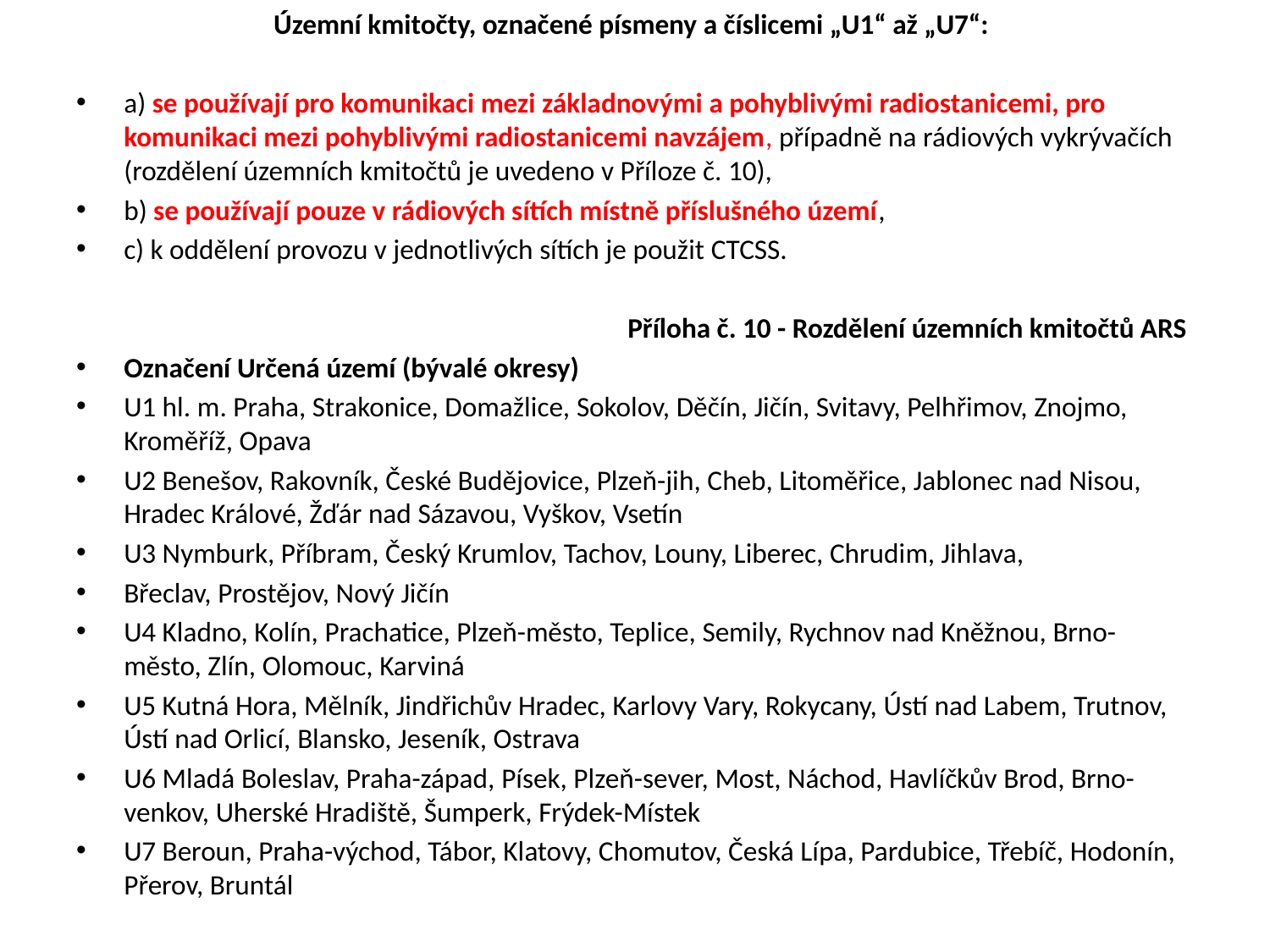

Územní kmitočty, označené písmeny a číslicemi „U1“ až „U7“:

a) se používají pro komunikaci mezi základnovými a pohyblivými radiostanicemi, pro komunikaci mezi pohyblivými radiostanicemi navzájem, případně na rádiových vykrývačích (rozdělení územních kmitočtů je uvedeno v Příloze č. 10),
b) se používají pouze v rádiových sítích místně příslušného území,
c) k oddělení provozu v jednotlivých sítích je použit CTCSS.

Příloha č. 10 - Rozdělení územních kmitočtů ARS
Označení Určená území (bývalé okresy)
U1 hl. m. Praha, Strakonice, Domažlice, Sokolov, Děčín, Jičín, Svitavy, Pelhřimov, Znojmo, Kroměříž, Opava
U2 Benešov, Rakovník, České Budějovice, Plzeň-jih, Cheb, Litoměřice, Jablonec nad Nisou, Hradec Králové, Žďár nad Sázavou, Vyškov, Vsetín
U3 Nymburk, Příbram, Český Krumlov, Tachov, Louny, Liberec, Chrudim, Jihlava,
Břeclav, Prostějov, Nový Jičín
U4 Kladno, Kolín, Prachatice, Plzeň-město, Teplice, Semily, Rychnov nad Kněžnou, Brno-město, Zlín, Olomouc, Karviná
U5 Kutná Hora, Mělník, Jindřichův Hradec, Karlovy Vary, Rokycany, Ústí nad Labem, Trutnov, Ústí nad Orlicí, Blansko, Jeseník, Ostrava
U6 Mladá Boleslav, Praha-západ, Písek, Plzeň-sever, Most, Náchod, Havlíčkův Brod, Brno-venkov, Uherské Hradiště, Šumperk, Frýdek-Místek
U7 Beroun, Praha-východ, Tábor, Klatovy, Chomutov, Česká Lípa, Pardubice, Třebíč, Hodonín, Přerov, Bruntál
#